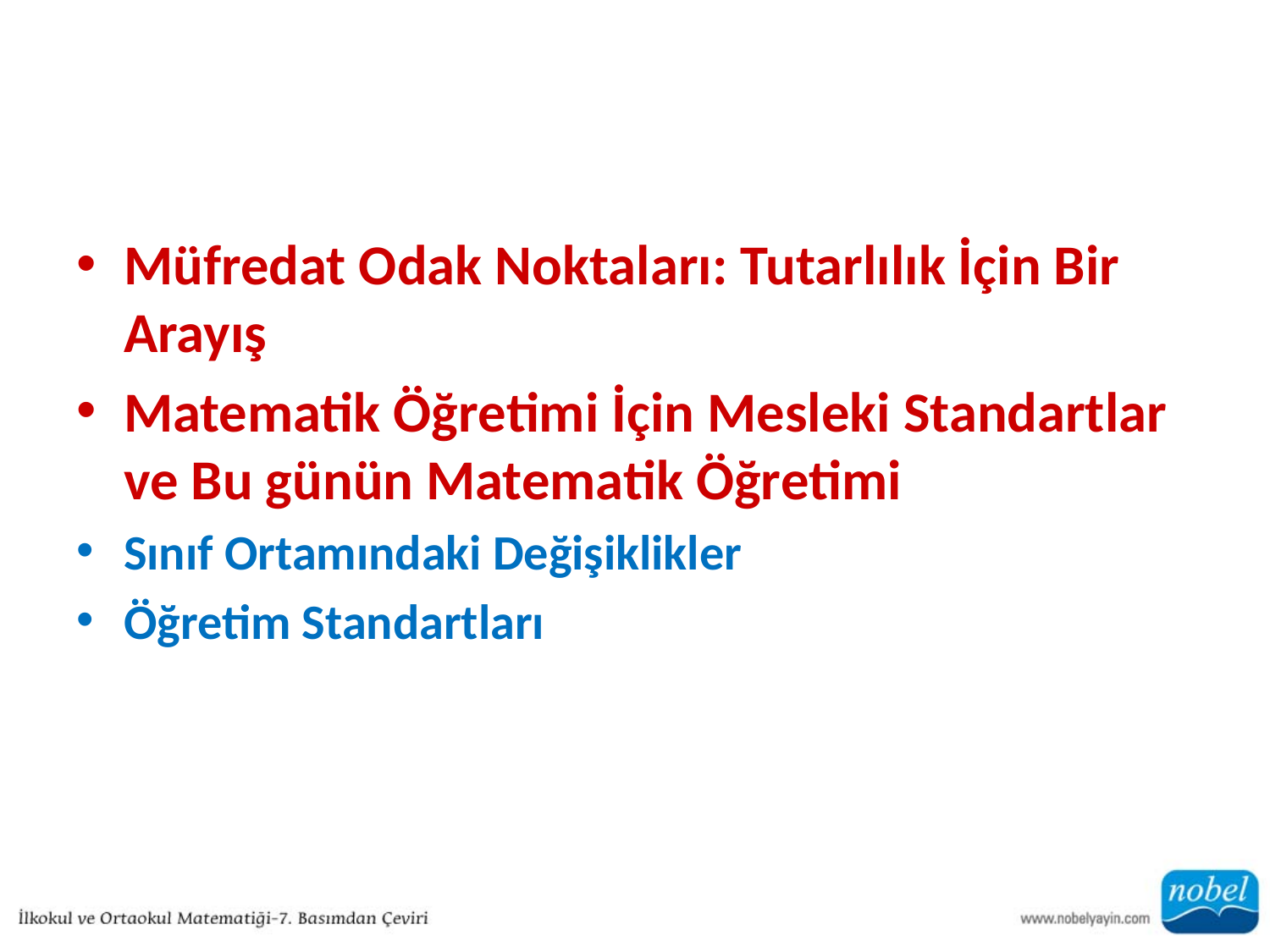

#
Müfredat Odak Noktaları: Tutarlılık İçin Bir Arayış
Matematik Öğretimi İçin Mesleki Standartlar ve Bu günün Matematik Öğretimi
Sınıf Ortamındaki Değişiklikler
Öğretim Standartları